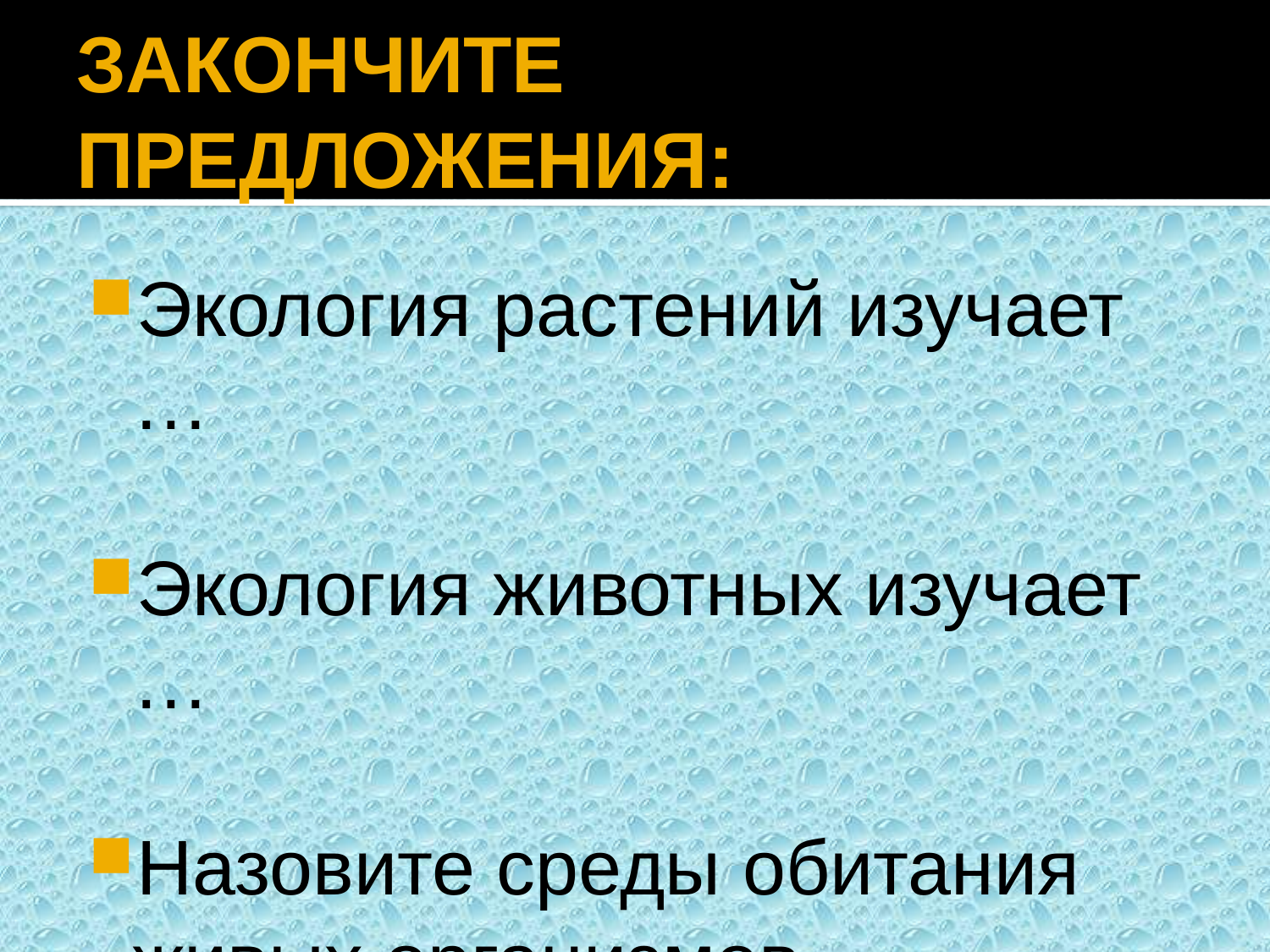

# ЗАКОНЧИТЕ ПРЕДЛОЖЕНИЯ:
Экология растений изучает …

Экология животных изучает …

Назовите среды обитания живых организмов.